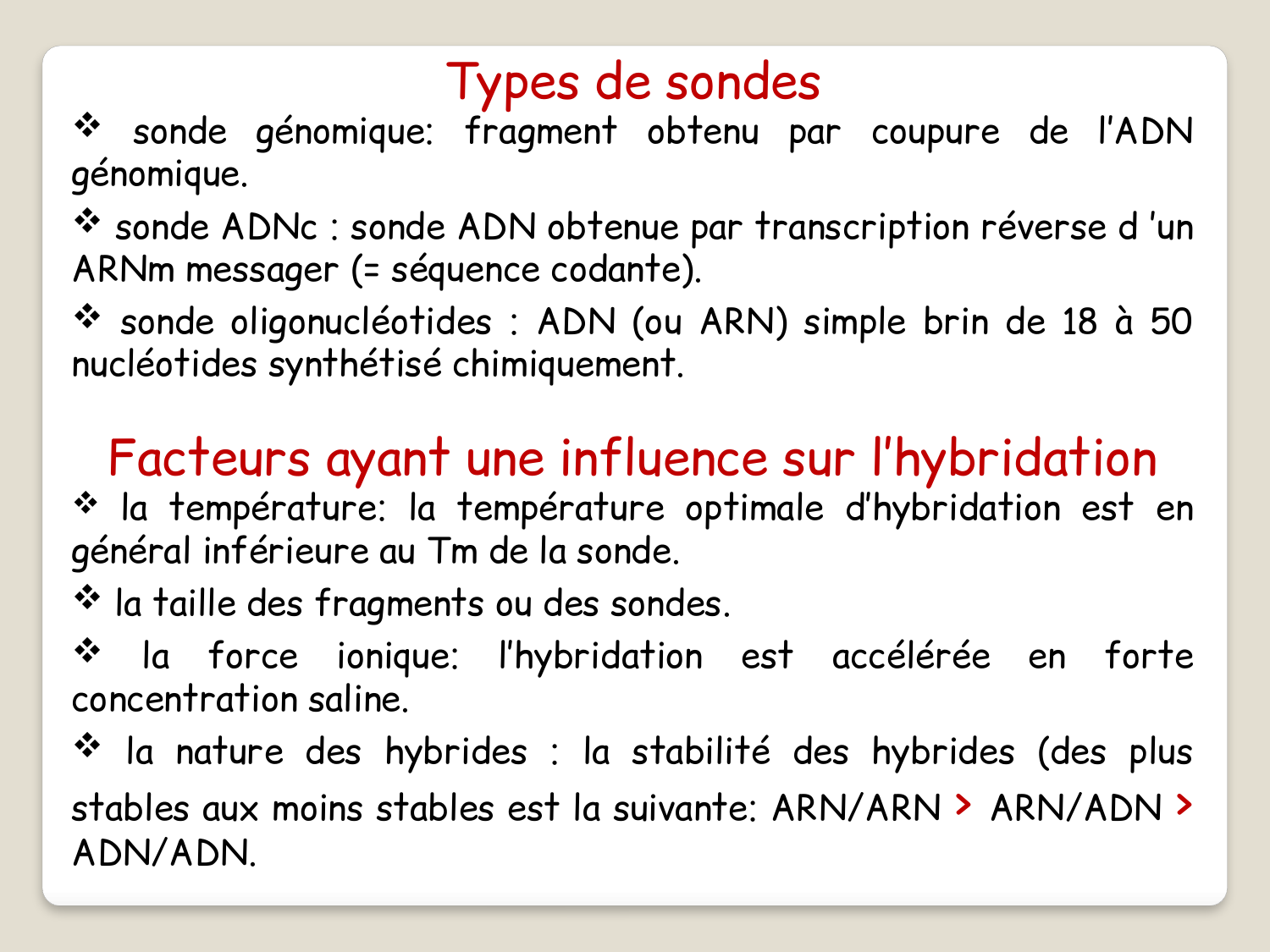

Types de sondes
 sonde génomique: fragment obtenu par coupure de l’ADN génomique.
 sonde ADNc : sonde ADN obtenue par transcription réverse d ’un ARNm messager (= séquence codante).
 sonde oligonucléotides : ADN (ou ARN) simple brin de 18 à 50 nucléotides synthétisé chimiquement.

Facteurs ayant une influence sur l’hybridation
 la température: la température optimale d’hybridation est en général inférieure au Tm de la sonde.
 la taille des fragments ou des sondes.
 la force ionique: l’hybridation est accélérée en forte concentration saline.
 la nature des hybrides : la stabilité des hybrides (des plus stables aux moins stables est la suivante: ARN/ARN > ARN/ADN > ADN/ADN.